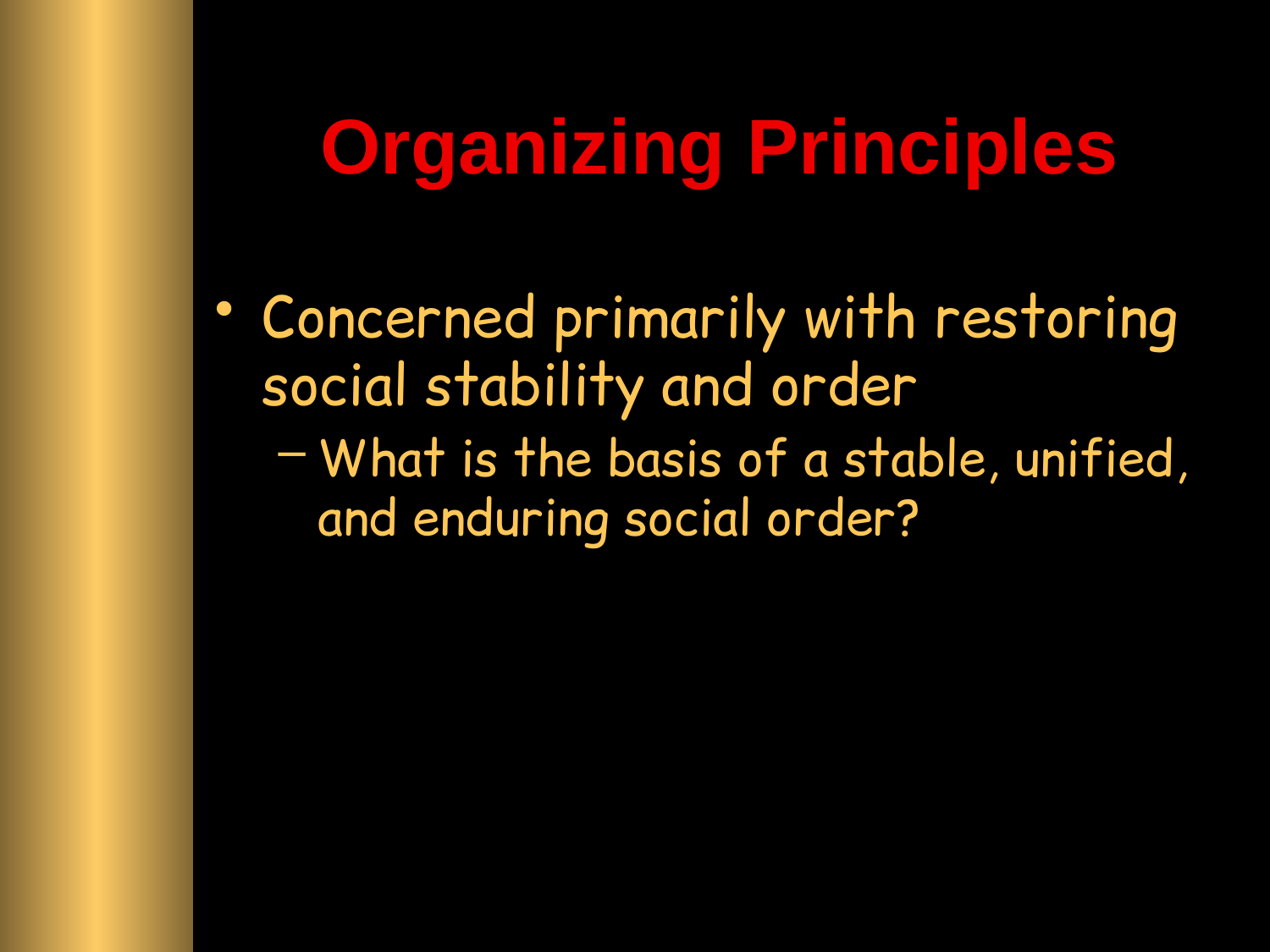

# Organizing Principles
Concerned primarily with restoring social stability and order
What is the basis of a stable, unified, and enduring social order?